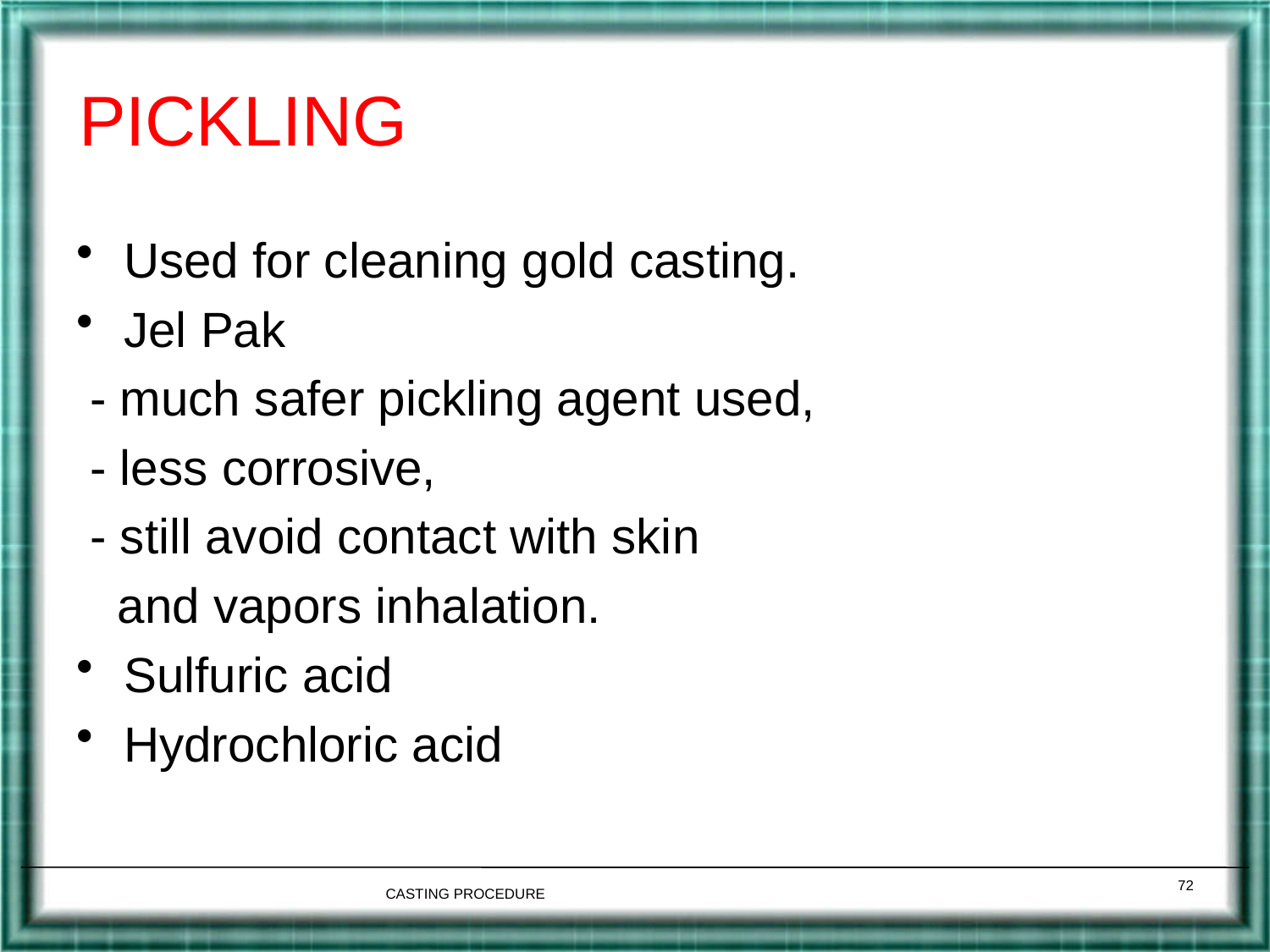

# PICKLING
Used for cleaning gold casting.
Jel Pak
 - much safer pickling agent used,
 - less corrosive,
 - still avoid contact with skin
   and vapors inhalation.
Sulfuric acid
Hydrochloric acid

72
CASTING PROCEDURE